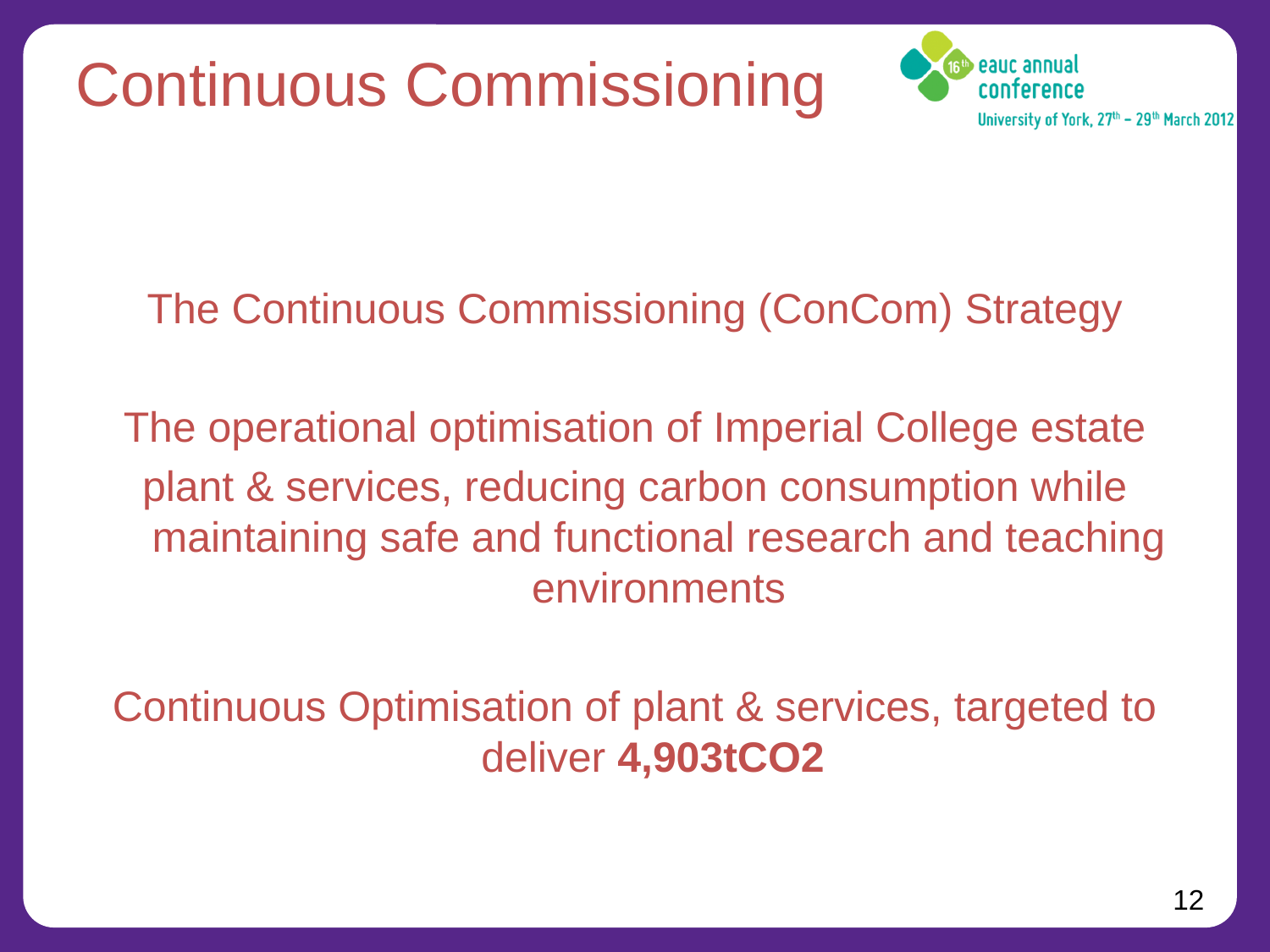

# Continuous Commissioning

The Continuous Commissioning (ConCom) Strategy

The operational optimisation of Imperial College estate
plant & services, reducing carbon consumption while maintaining safe and functional research and teaching environments

Continuous Optimisation of plant & services, targeted to deliver 4,903tCO2